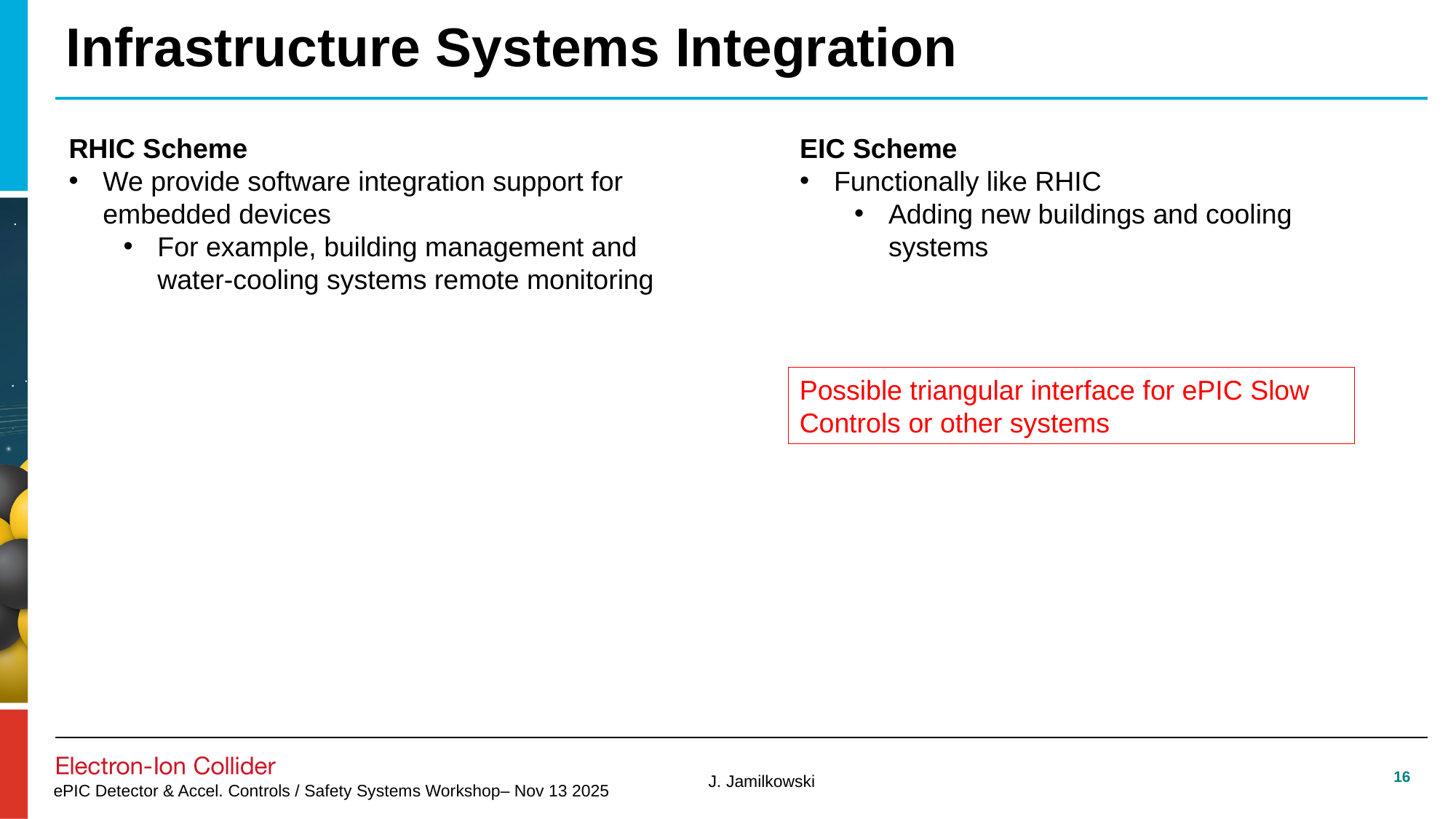

# Infrastructure Systems Integration
RHIC Scheme
We provide software integration support for embedded devices
For example, building management and water-cooling systems remote monitoring

EIC Scheme
Functionally like RHIC
Adding new buildings and cooling systems
Possible triangular interface for ePIC Slow Controls or other systems
16